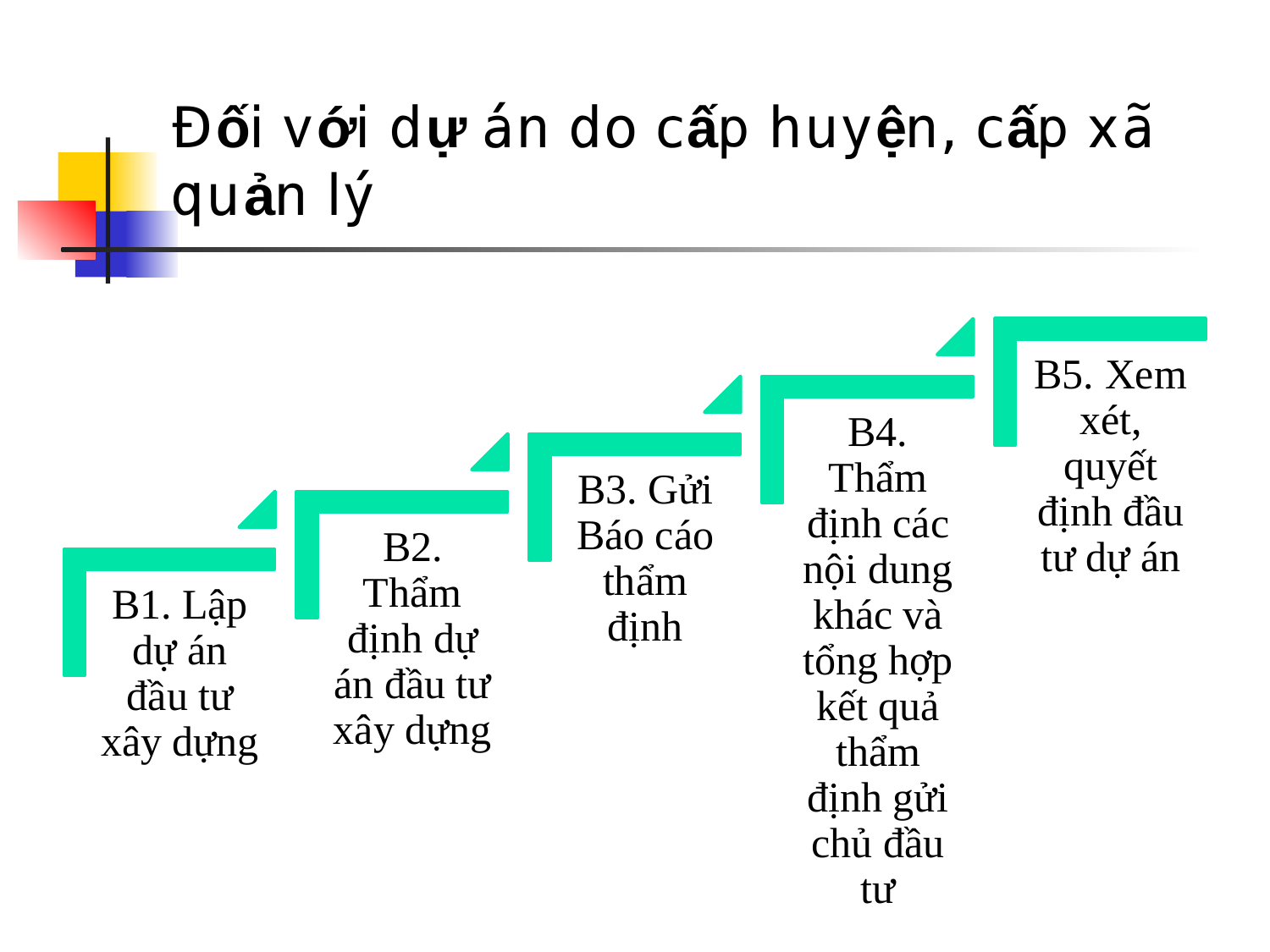

# Đối với dự án do cấp huyện, cấp xã quản lý
B1. Lập dự án đầu tư xây dựng
B2. Thẩm định dự án đầu tư xây dựng
B3. Gửi Báo cáo thẩm định
B4. Thẩm định các nội dung khác và tổng hợp kết quả thẩm định gửi chủ đầu tư
B5. Xem xét, quyết định đầu tư dự án